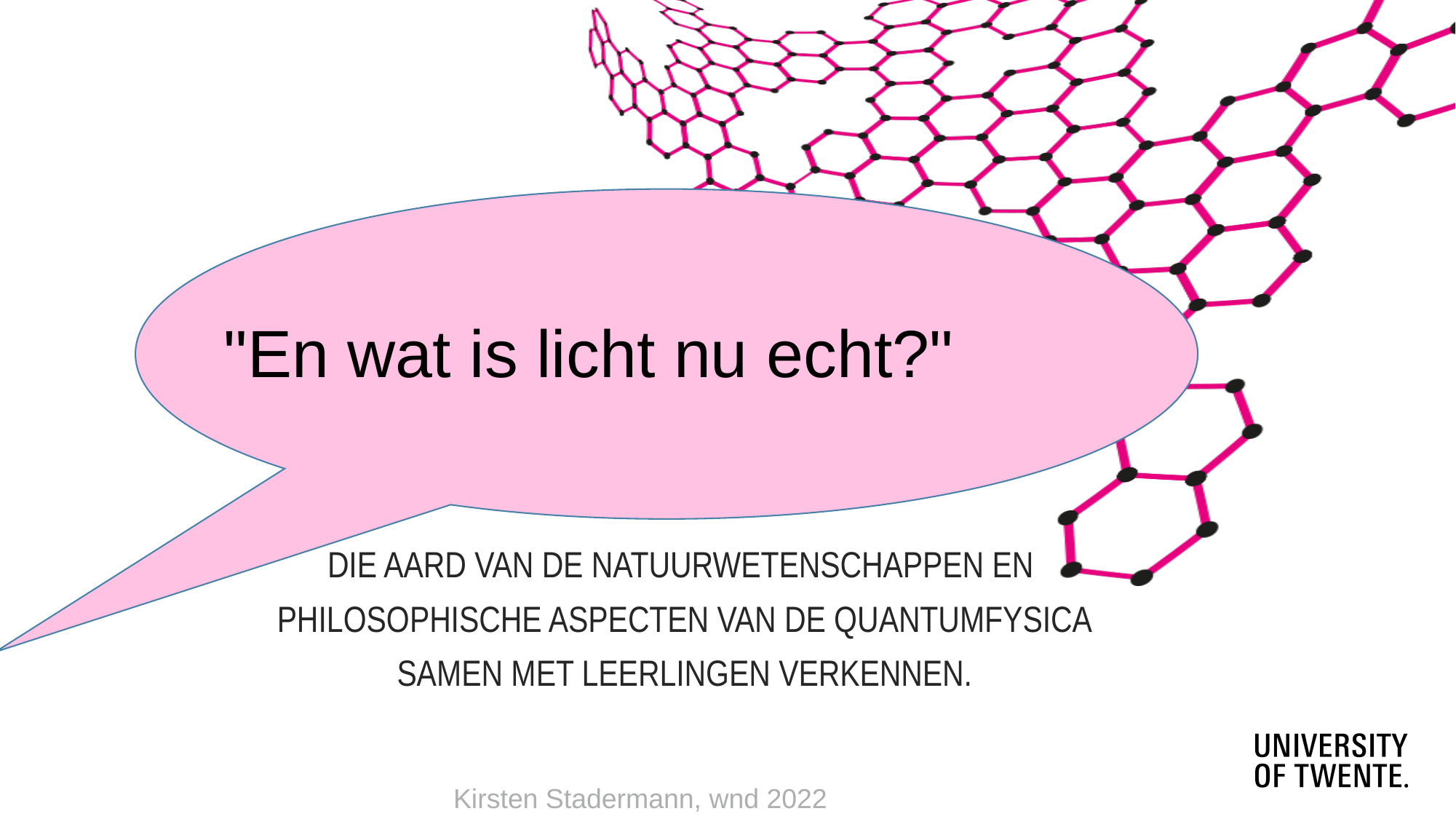

# "En wat is licht nu echt?"
Die aard van de natuurwetenschappen en
philosophische Aspecten van de quantumfysica
Samen met leerlingen verkennen.
Kirsten Stadermann, wnd 2022